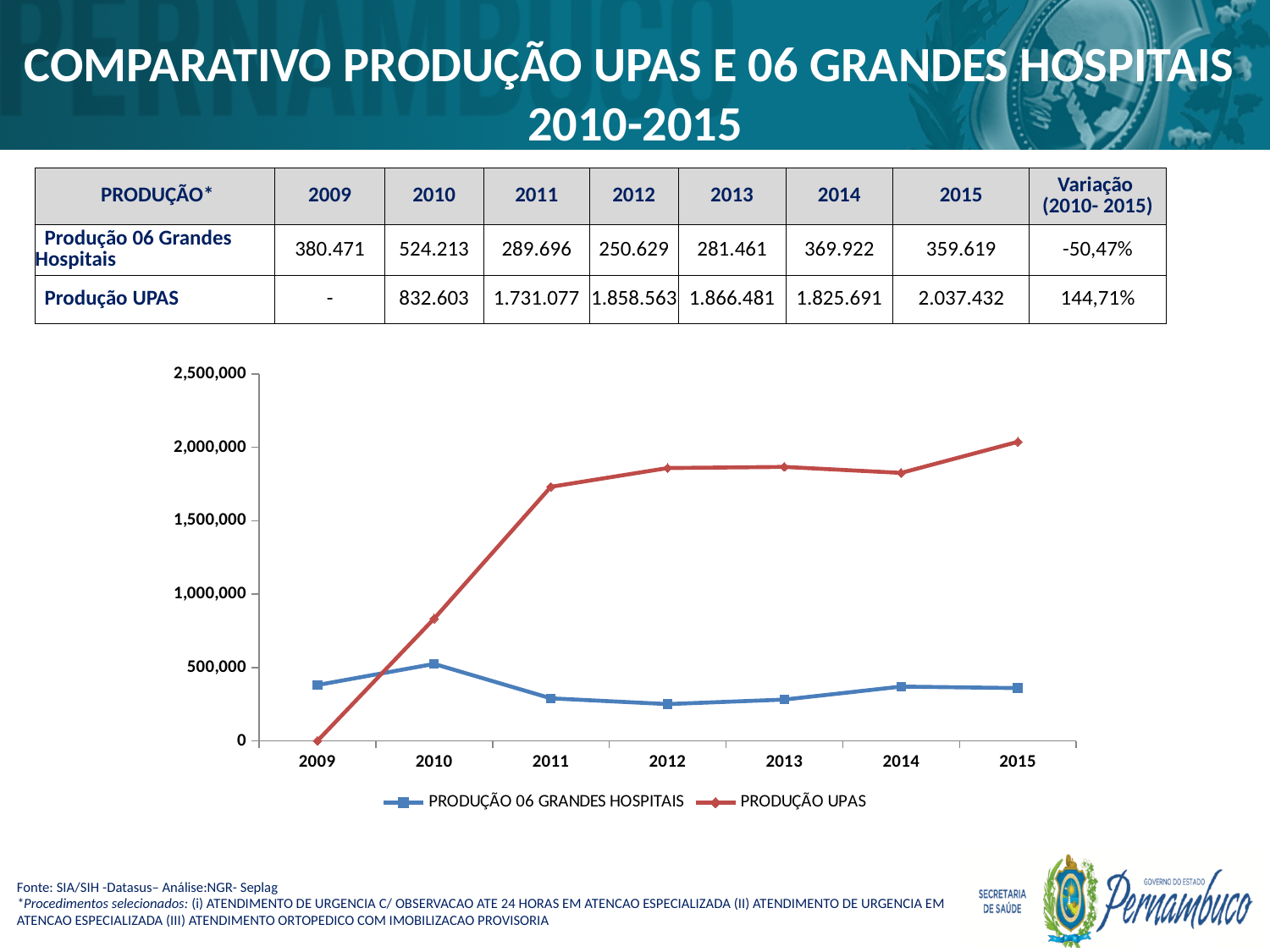

COMPARATIVO PRODUÇÃO UPAS E 06 GRANDES HOSPITAIS  2010-2015
| PRODUÇÃO\* | 2009 | 2010 | 2011 | 2012 | 2013 | 2014 | 2015 | Variação (2010- 2015) |
| --- | --- | --- | --- | --- | --- | --- | --- | --- |
| Produção 06 Grandes Hospitais | 380.471 | 524.213 | 289.696 | 250.629 | 281.461 | 369.922 | 359.619 | -50,47% |
| Produção UPAS | - | 832.603 | 1.731.077 | 1.858.563 | 1.866.481 | 1.825.691 | 2.037.432 | 144,71% |

### Chart

| Category | PRODUÇÃO 06 GRANDES HOSPITAIS | PRODUÇÃO UPAS |
|---|---|---|
| 2009 | 380471.0 | 0.0 |
| 2010 | 524213.0 | 832603.0 |
| 2011 | 289696.0 | 1731077.0 |
| 2012 | 250629.0 | 1858563.0 |
| 2013 | 281461.0 | 1866481.0 |
| 2014 | 369922.0 | 1825691.0 |
| 2015 | 359619.0 | 2037432.0 |
Fonte: SIA/SIH -Datasus– Análise:NGR- Seplag
*Procedimentos selecionados: (i) ATENDIMENTO DE URGENCIA C/ OBSERVACAO ATE 24 HORAS EM ATENCAO ESPECIALIZADA (II) ATENDIMENTO DE URGENCIA EM ATENCAO ESPECIALIZADA (III) ATENDIMENTO ORTOPEDICO COM IMOBILIZACAO PROVISORIA